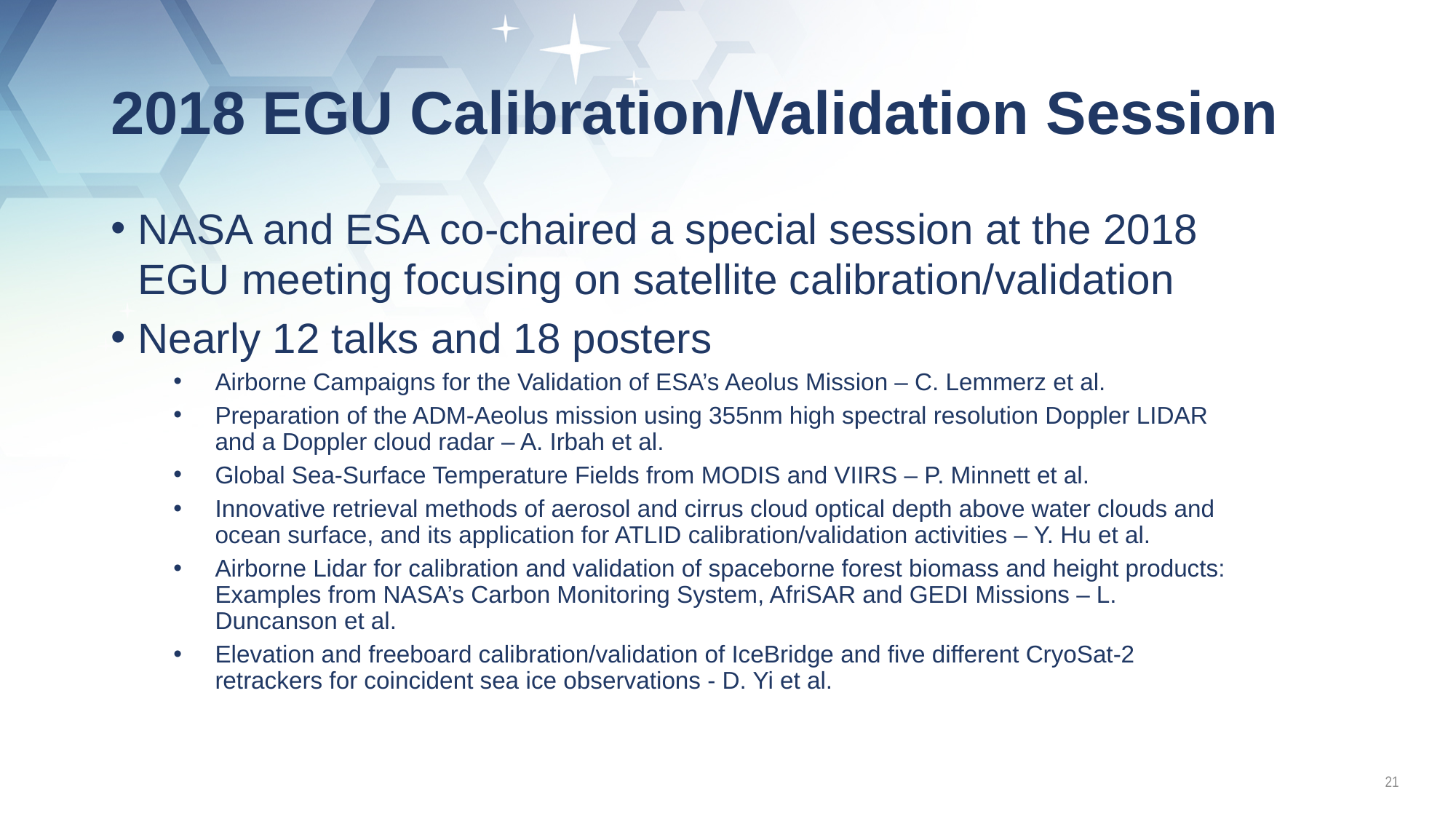

# 2018 EGU Calibration/Validation Session
NASA and ESA co-chaired a special session at the 2018 EGU meeting focusing on satellite calibration/validation
Nearly 12 talks and 18 posters
Airborne Campaigns for the Validation of ESA’s Aeolus Mission – C. Lemmerz et al.
Preparation of the ADM-Aeolus mission using 355nm high spectral resolution Doppler LIDAR and a Doppler cloud radar – A. Irbah et al.
Global Sea-Surface Temperature Fields from MODIS and VIIRS – P. Minnett et al.
Innovative retrieval methods of aerosol and cirrus cloud optical depth above water clouds and ocean surface, and its application for ATLID calibration/validation activities – Y. Hu et al.
Airborne Lidar for calibration and validation of spaceborne forest biomass and height products: Examples from NASA’s Carbon Monitoring System, AfriSAR and GEDI Missions – L. Duncanson et al.
Elevation and freeboard calibration/validation of IceBridge and five different CryoSat-2 retrackers for coincident sea ice observations - D. Yi et al.
21